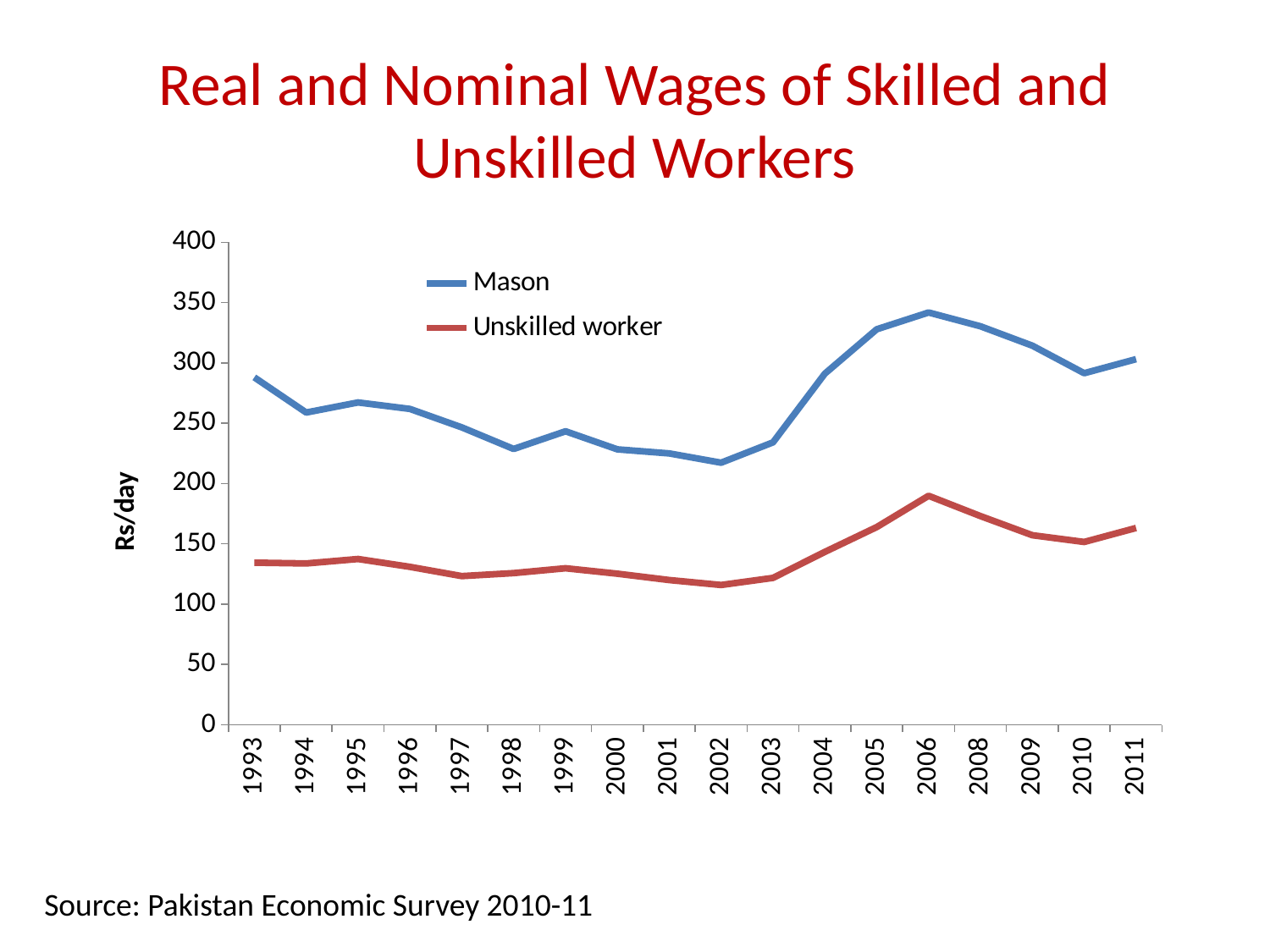

# Real and Nominal Wages of Skilled and Unskilled Workers

### Chart

| Category | Mason | Unskilled worker |
|---|---|---|
| 1993 | 288.0737468792011 | 134.43441521029405 |
| 1994 | 258.88850535036244 | 133.75906109768718 |
| 1995 | 267.2571777642022 | 137.44654856444697 |
| 1996 | 261.8883528600963 | 130.94417643004815 |
| 1997 | 246.57872025644178 | 123.2893601282209 |
| 1998 | 228.70211549456803 | 125.78616352201267 |
| 1999 | 243.3484750162235 | 129.78585334198573 |
| 2000 | 228.38797243683447 | 125.28711630820632 |
| 2001 | 225.0 | 120.0 |
| 2002 | 217.30732084218687 | 115.89723778249945 |
| 2003 | 234.19203747072626 | 121.77985948477763 |
| 2004 | 291.1403744513124 | 143.33064588372326 |
| 2005 | 327.92261026397733 | 163.96130513198878 |
| 2006 | 341.841385597083 | 189.9118808872684 |
| 2008 | 330.39647577092467 | 173.06482064191314 |
| 2009 | 314.3006809848092 | 157.15034049240467 |
| 2010 | 291.4975980597919 | 151.57875099109165 |
| 2011 | 303.15750198218365 | 163.23865491348351 |
Source: Pakistan Economic Survey 2010-11